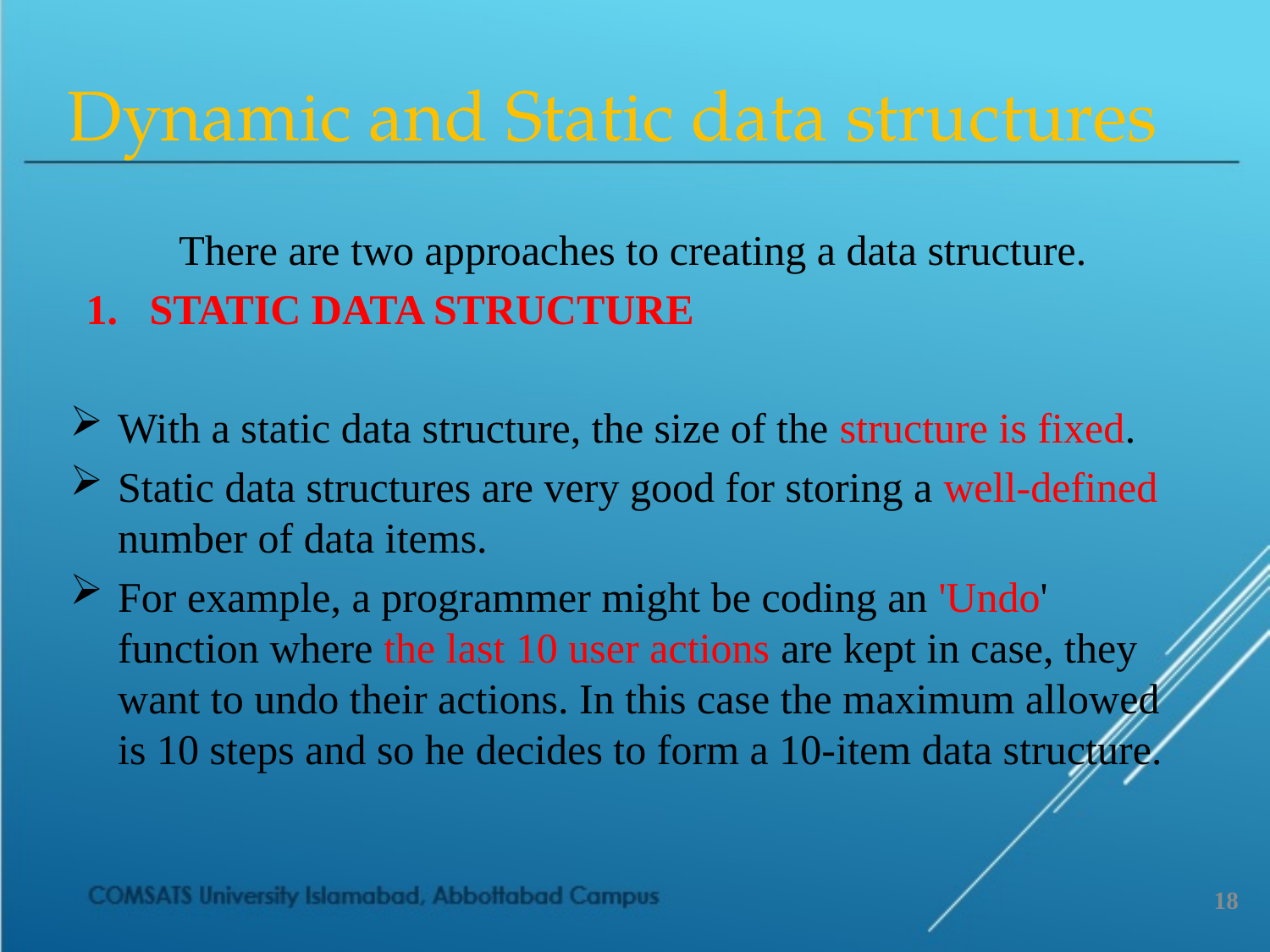

Dynamic and Static data structures
There are two approaches to creating a data structure.
STATIC DATA STRUCTURE

With a static data structure, the size of the structure is fixed.
Static data structures are very good for storing a well-defined number of data items.
For example, a programmer might be coding an 'Undo' function where the last 10 user actions are kept in case, they want to undo their actions. In this case the maximum allowed is 10 steps and so he decides to form a 10-item data structure.

18